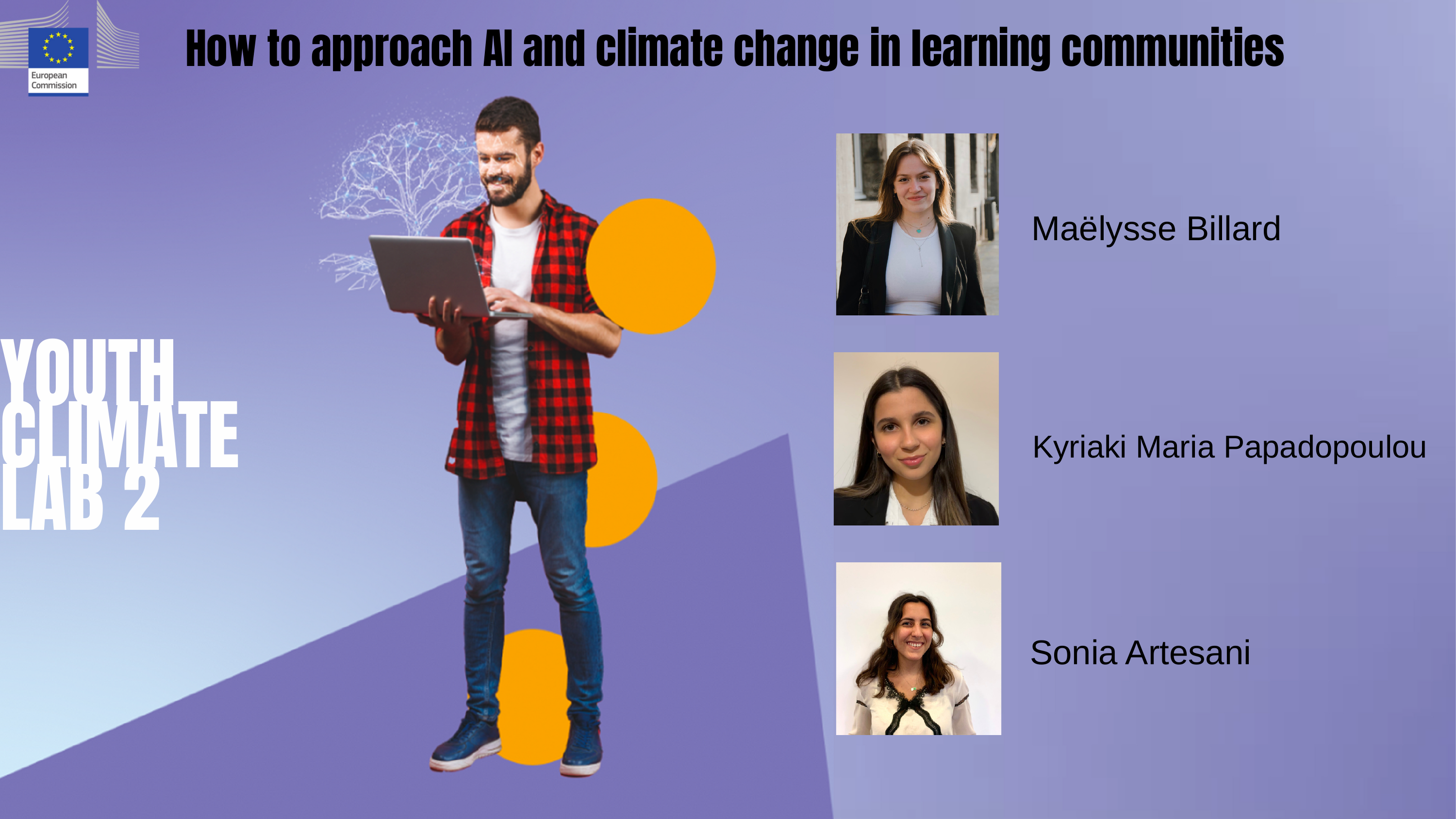

How to approach AI and climate change in learning communities

 Maëlysse Billard

YOUTH
CLIMATE
LAB 2
Kyriaki Maria Papadopoulou

Sonia Artesani